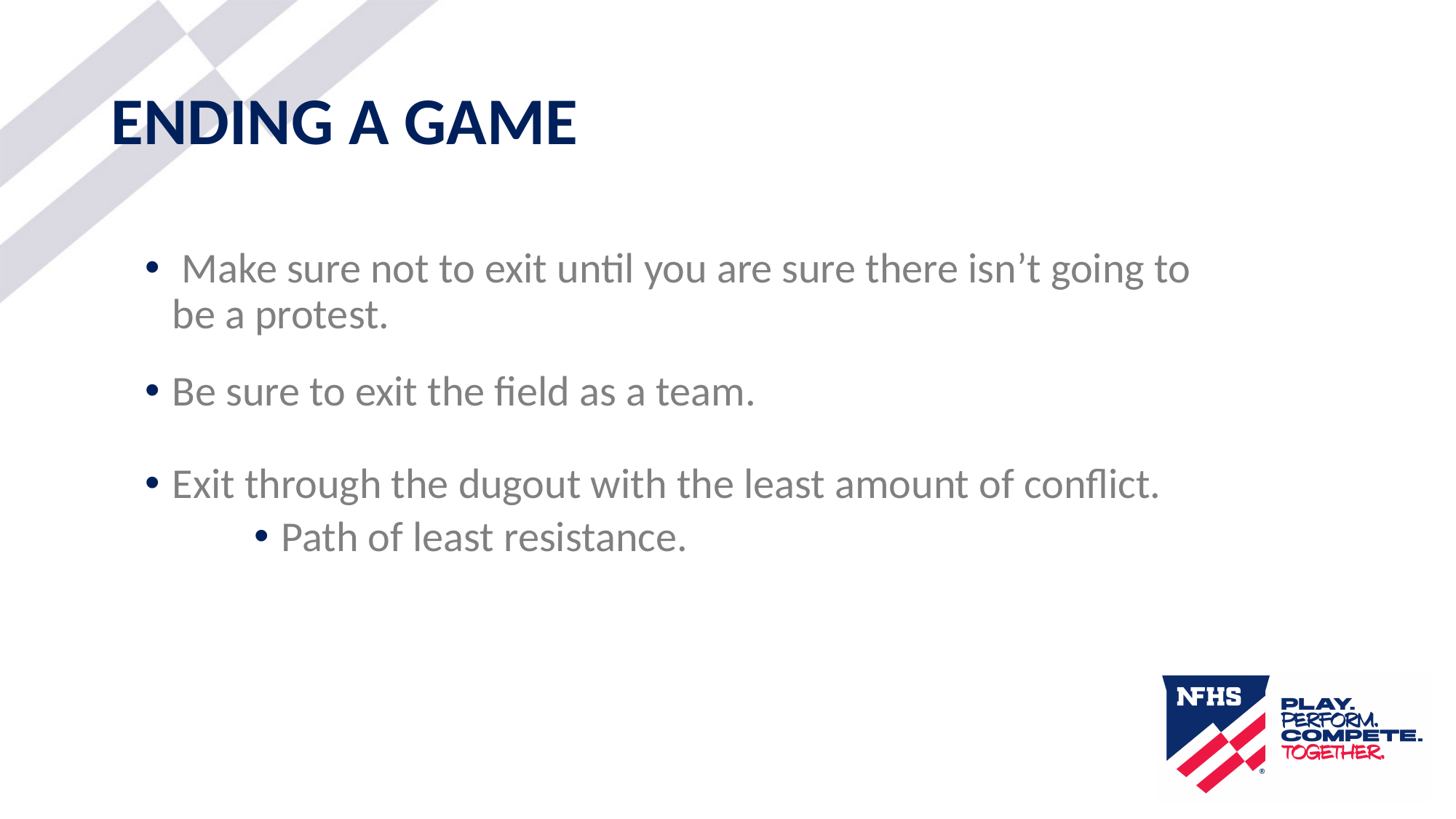

# ENDING A GAME
 Make sure not to exit until you are sure there isn’t going to be a protest.
Be sure to exit the field as a team.

Exit through the dugout with the least amount of conflict.
Path of least resistance.